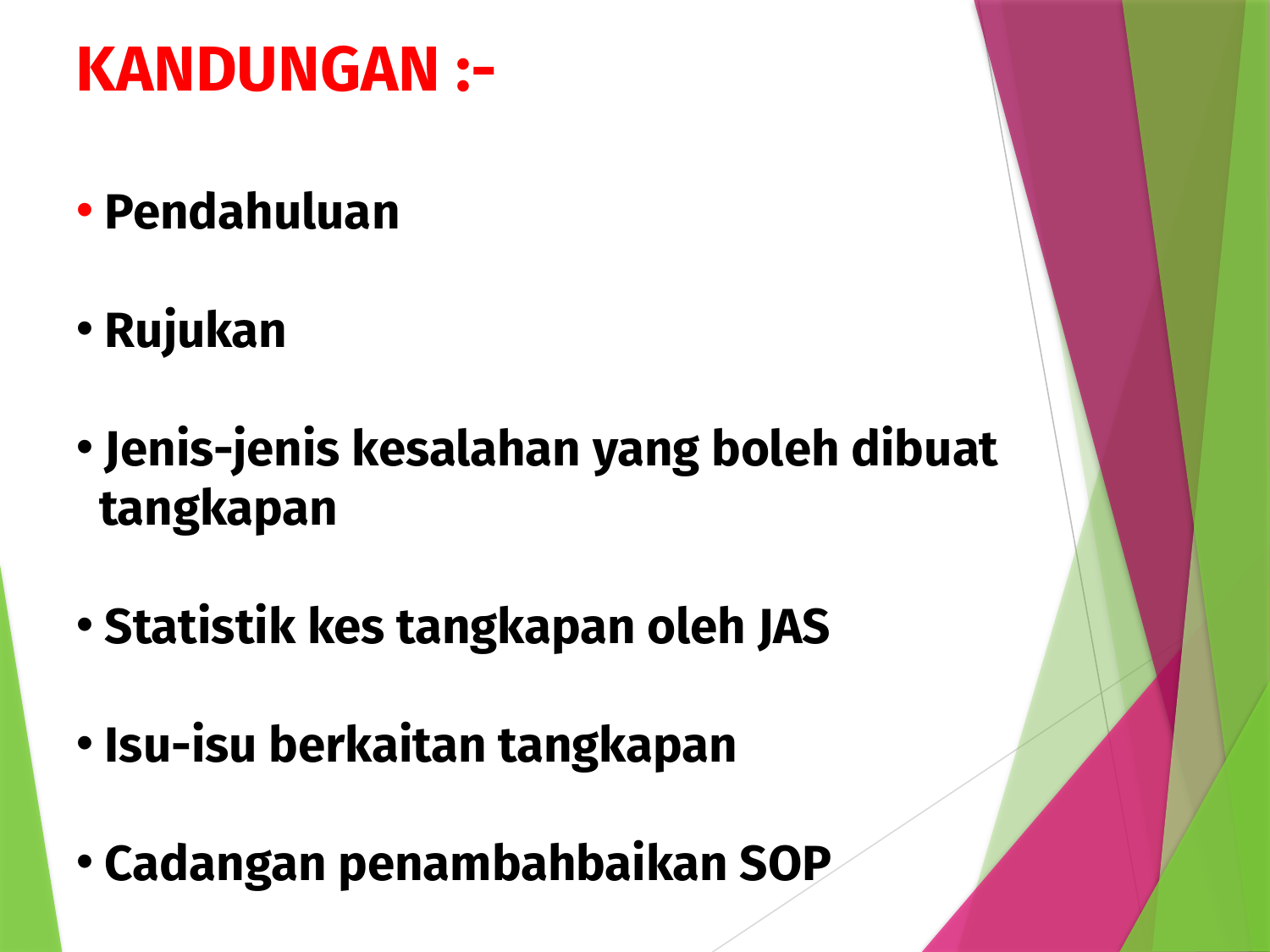

KANDUNGAN :-

 Pendahuluan

 Rujukan

 Jenis-jenis kesalahan yang boleh dibuat
  tangkapan

 Statistik kes tangkapan oleh JAS

 Isu-isu berkaitan tangkapan

 Cadangan penambahbaikan SOP